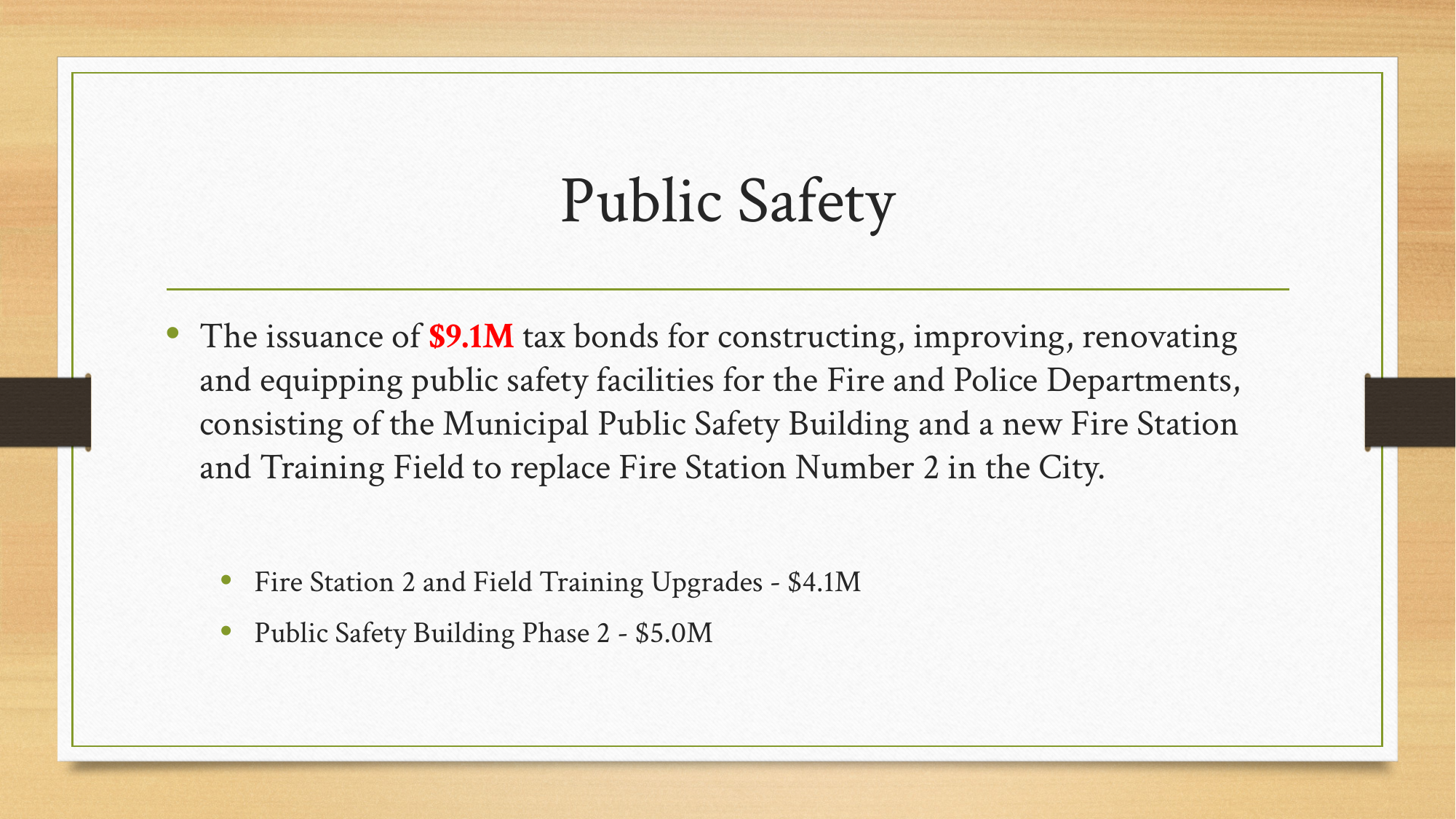

# Public Safety
The issuance of $9.1M tax bonds for constructing, improving, renovating and equipping public safety facilities for the Fire and Police Departments, consisting of the Municipal Public Safety Building and a new Fire Station and Training Field to replace Fire Station Number 2 in the City.

Fire Station 2 and Field Training Upgrades - $4.1M
Public Safety Building Phase 2 - $5.0M